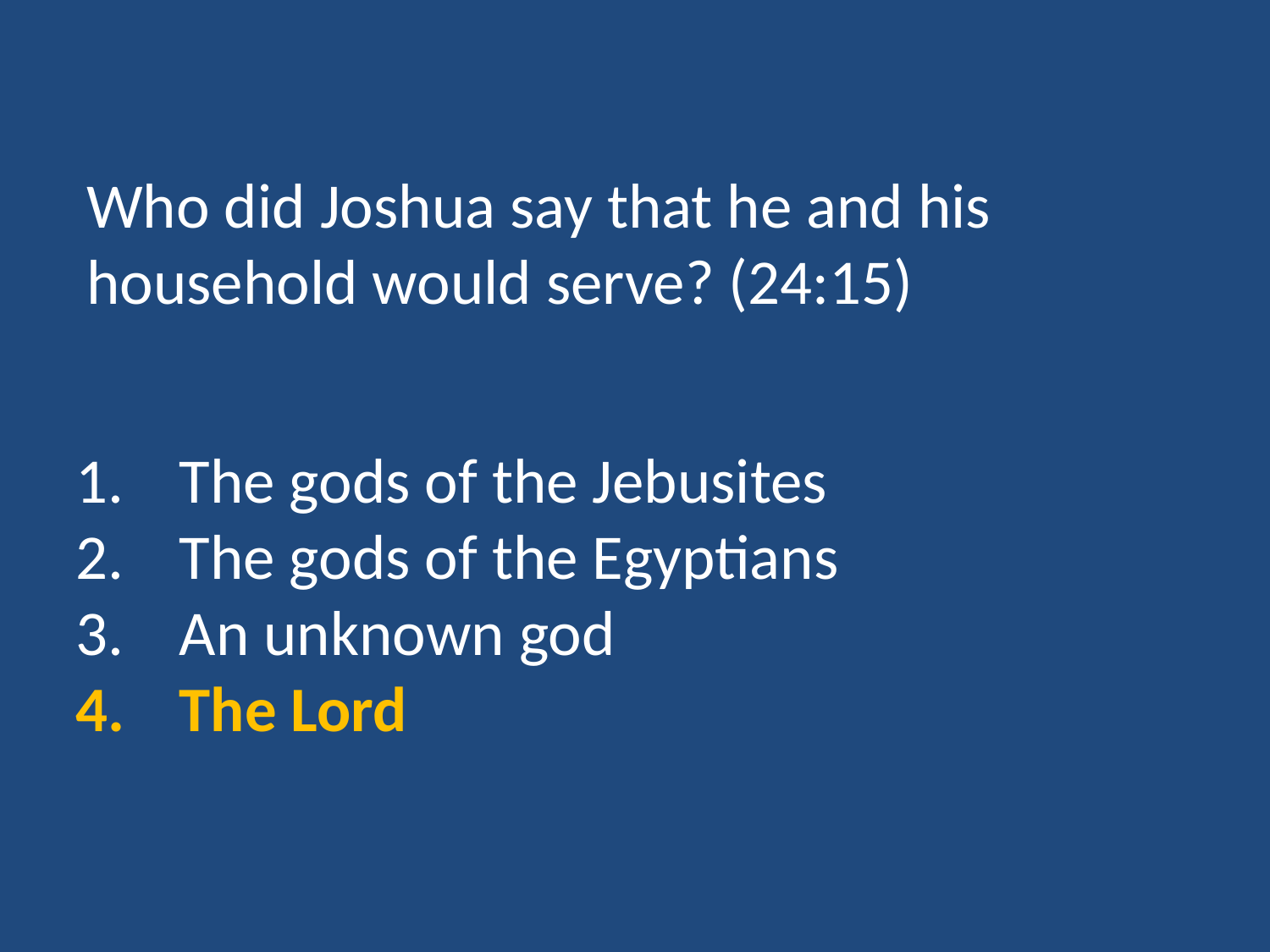

Who did Joshua say that he and his household would serve? (24:15)
The gods of the Jebusites
The gods of the Egyptians
An unknown god
The Lord